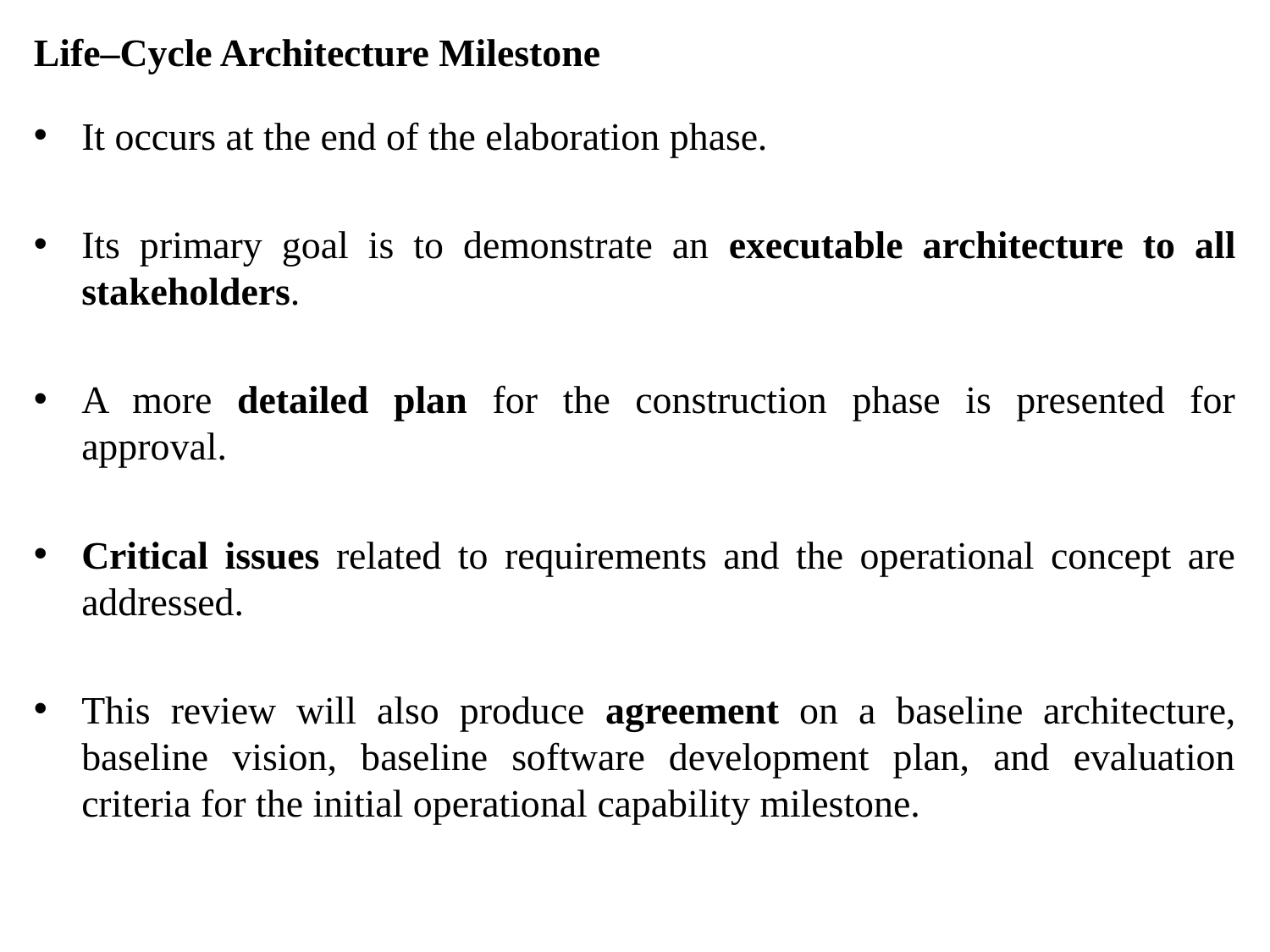

Life–Cycle Architecture Milestone

It occurs at the end of the elaboration phase.

Its primary goal is to demonstrate an executable architecture to all stakeholders.

A more detailed plan for the construction phase is presented for approval.

Critical issues related to requirements and the operational concept are addressed.

This review will also produce agreement on a baseline architecture, baseline vision, baseline software development plan, and evaluation criteria for the initial operational capability milestone.